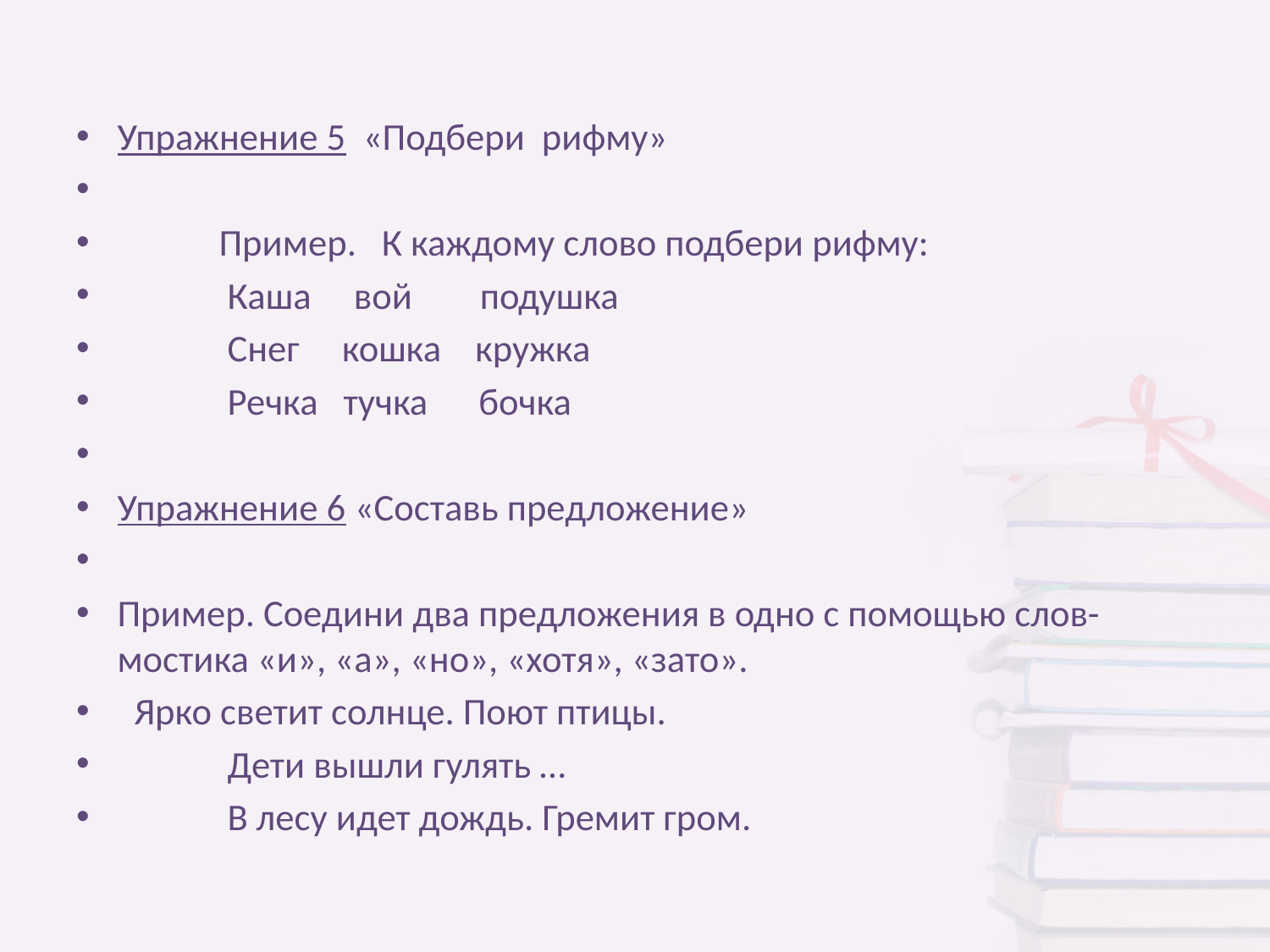

Упражнение 5  «Подбери  рифму»

            Пример.   К каждому слово подбери рифму:
             Каша     вой        подушка
             Снег     кошка    кружка
             Речка   тучка      бочка

Упражнение 6 «Составь предложение»

Пример. Соедини два предложения в одно с помощью слов-мостика «и», «а», «но», «хотя», «зато».
  Ярко светит солнце. Поют птицы.
             Дети вышли гулять …
             В лесу идет дождь. Гремит гром.